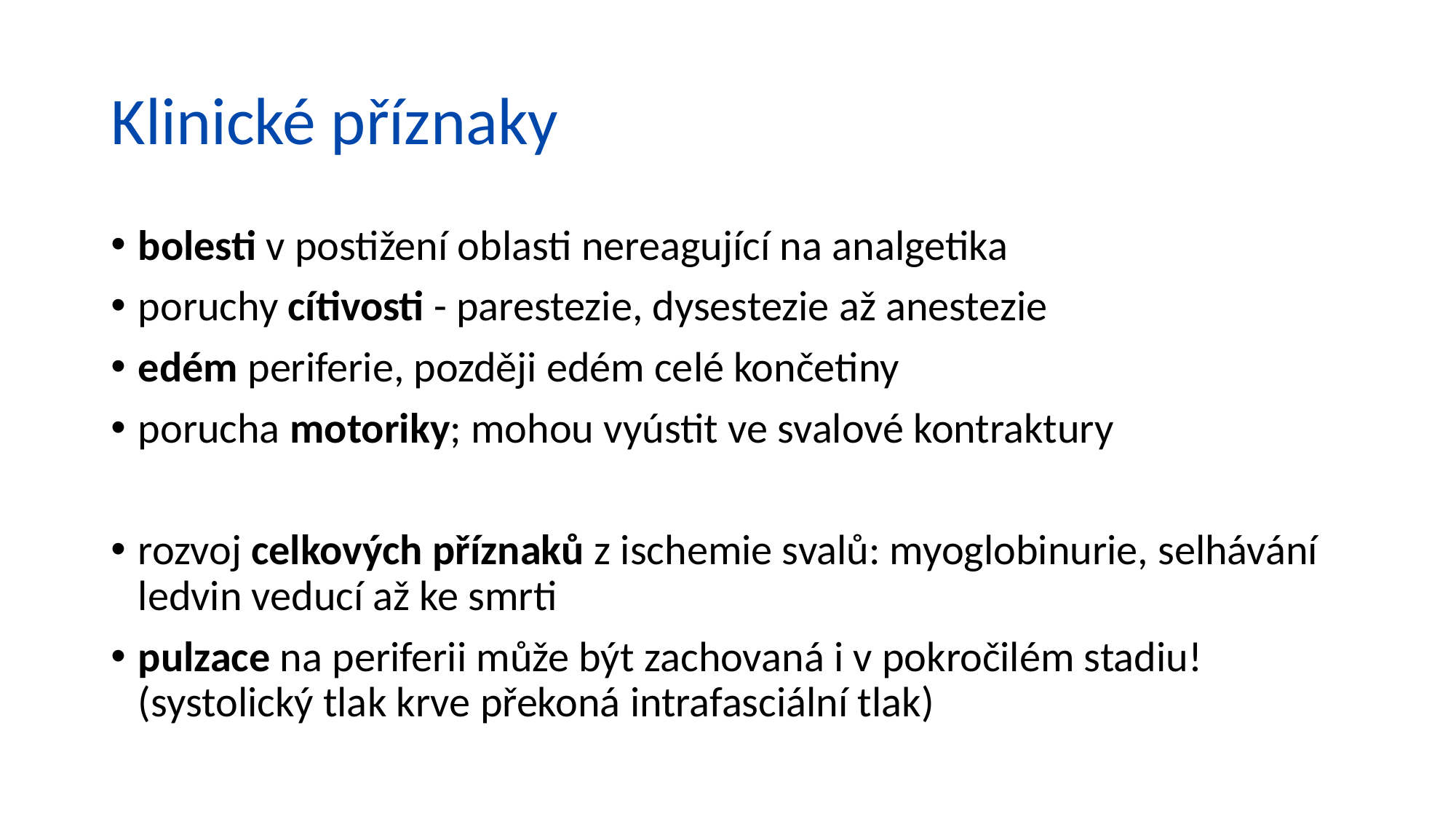

# Klinické příznaky
bolesti v postižení oblasti nereagující na analgetika
poruchy cítivosti - parestezie, dysestezie až anestezie
edém periferie, později edém celé končetiny
porucha motoriky; mohou vyústit ve svalové kontraktury

rozvoj celkových příznaků z ischemie svalů: myoglobinurie, selhávání ledvin veducí až ke smrti
pulzace na periferii může být zachovaná i v pokročilém stadiu!
(systolický tlak krve překoná intrafasciální tlak)